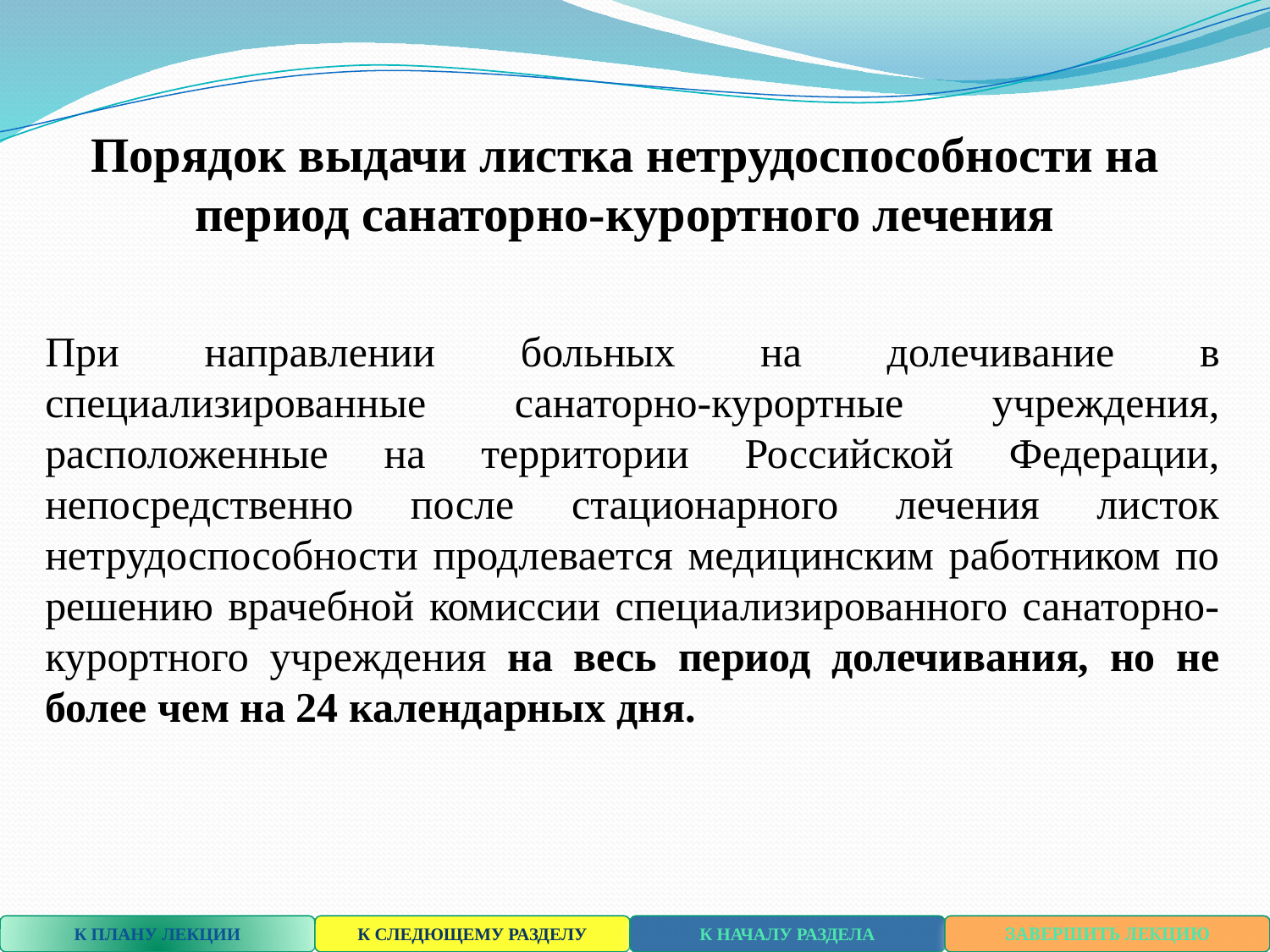

Порядок выдачи листка нетрудоспособности на период санаторно-курортного лечения
При направлении больных на долечивание в специализированные санаторно-курортные учреждения, расположенные на территории Российской Федерации, непосредственно после стационарного лечения листок нетрудоспособности продлевается медицинским работником по решению врачебной комиссии специализированного санаторно-курортного учреждения на весь период долечивания, но не более чем на 24 календарных дня.
К ПЛАНУ ЛЕКЦИИ
К СЛЕДЮЩЕМУ РАЗДЕЛУ
К НАЧАЛУ РАЗДЕЛА
ЗАВЕРШИТЬ ЛЕКЦИЮ